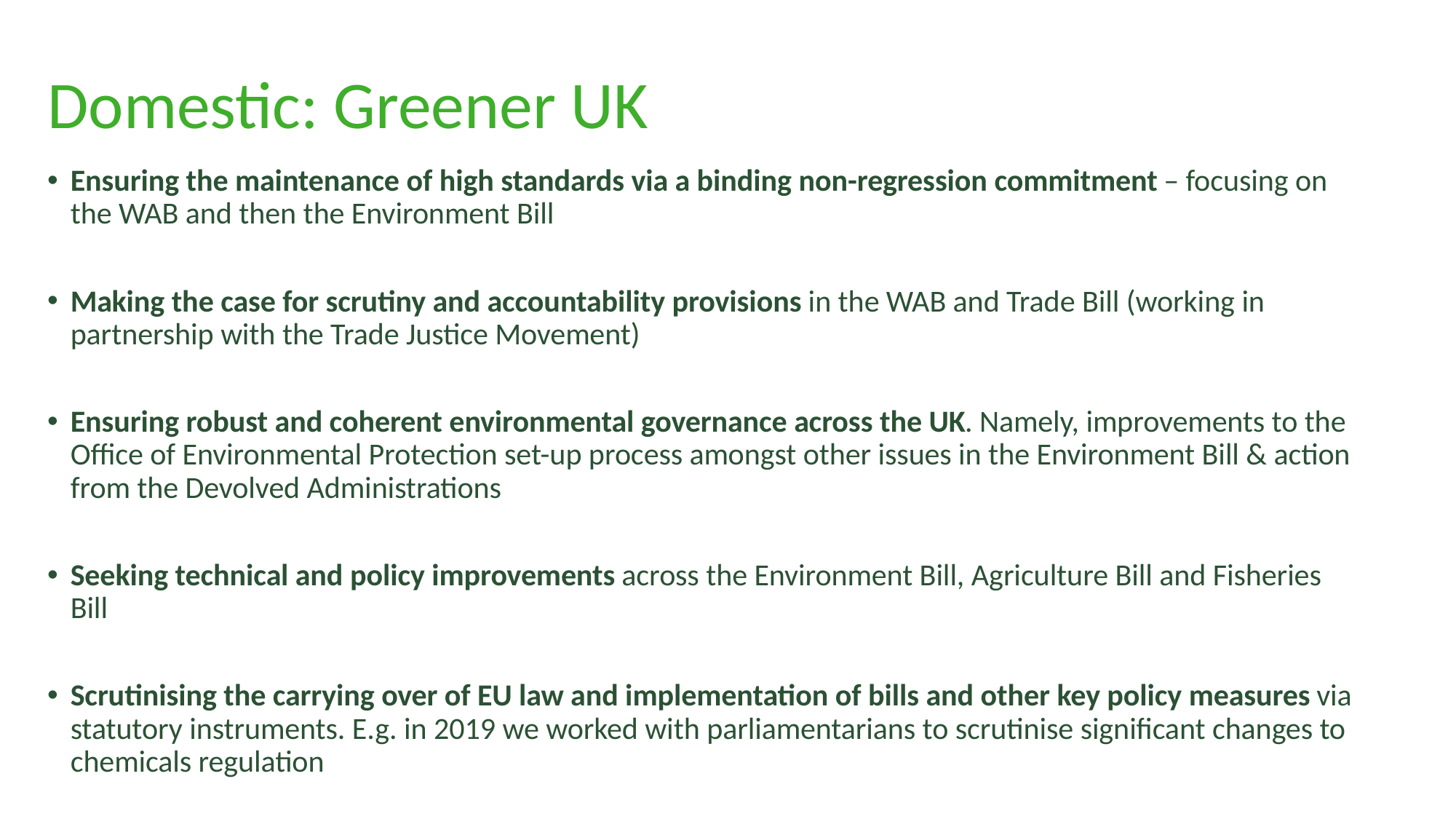

# Domestic: Greener UK
Ensuring the maintenance of high standards via a binding non-regression commitment – focusing on the WAB and then the Environment Bill

Making the case for scrutiny and accountability provisions in the WAB and Trade Bill (working in partnership with the Trade Justice Movement)

Ensuring robust and coherent environmental governance across the UK. Namely, improvements to the Office of Environmental Protection set-up process amongst other issues in the Environment Bill & action from the Devolved Administrations

Seeking technical and policy improvements across the Environment Bill, Agriculture Bill and Fisheries Bill

Scrutinising the carrying over of EU law and implementation of bills and other key policy measures via statutory instruments. E.g. in 2019 we worked with parliamentarians to scrutinise significant changes to chemicals regulation